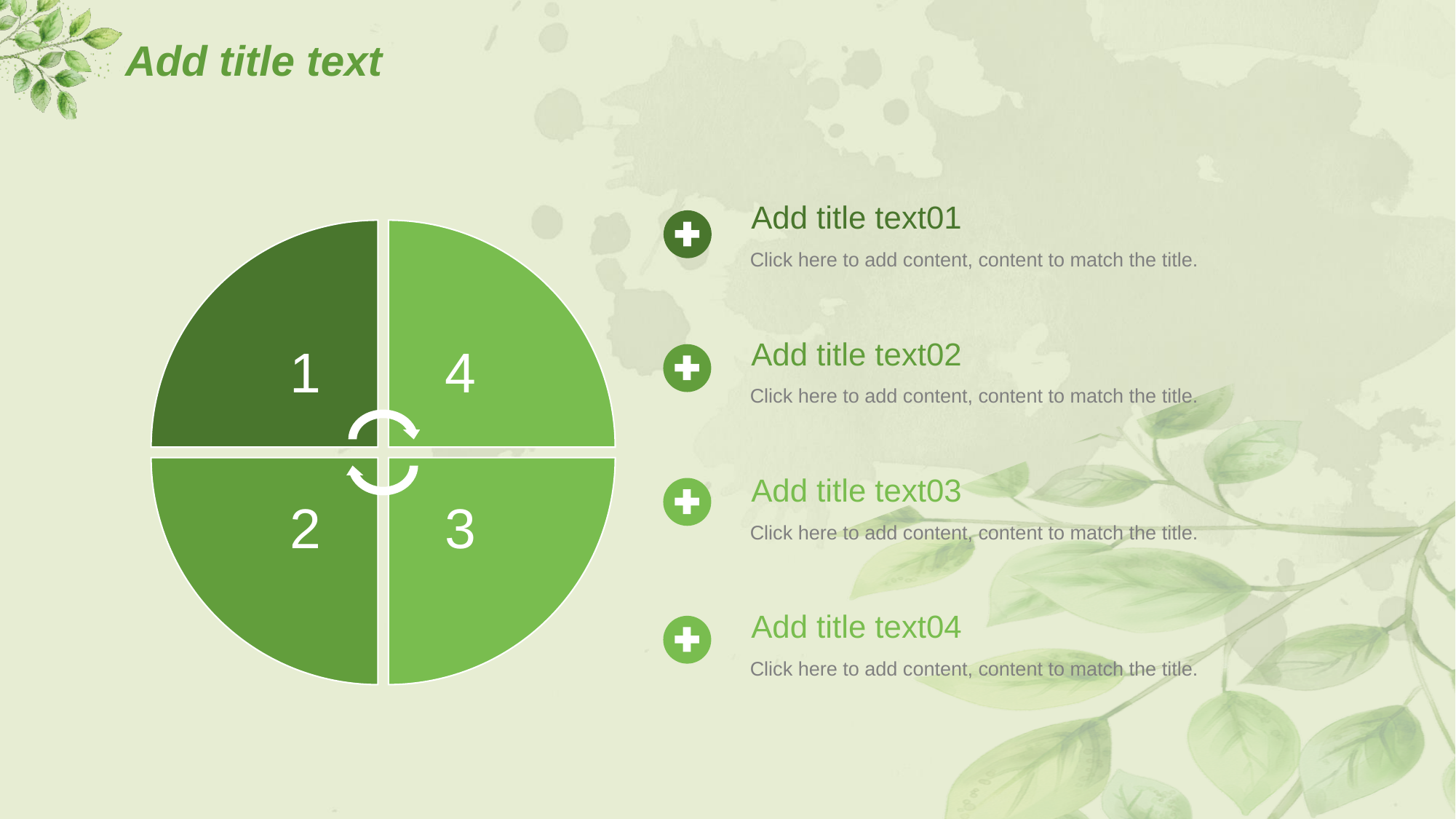

# Add title text
Add title text01
Click here to add content, content to match the title.

1
4
Add title text02
Click here to add content, content to match the title.

3
2
Add title text03
Click here to add content, content to match the title.

Add title text04
Click here to add content, content to match the title.